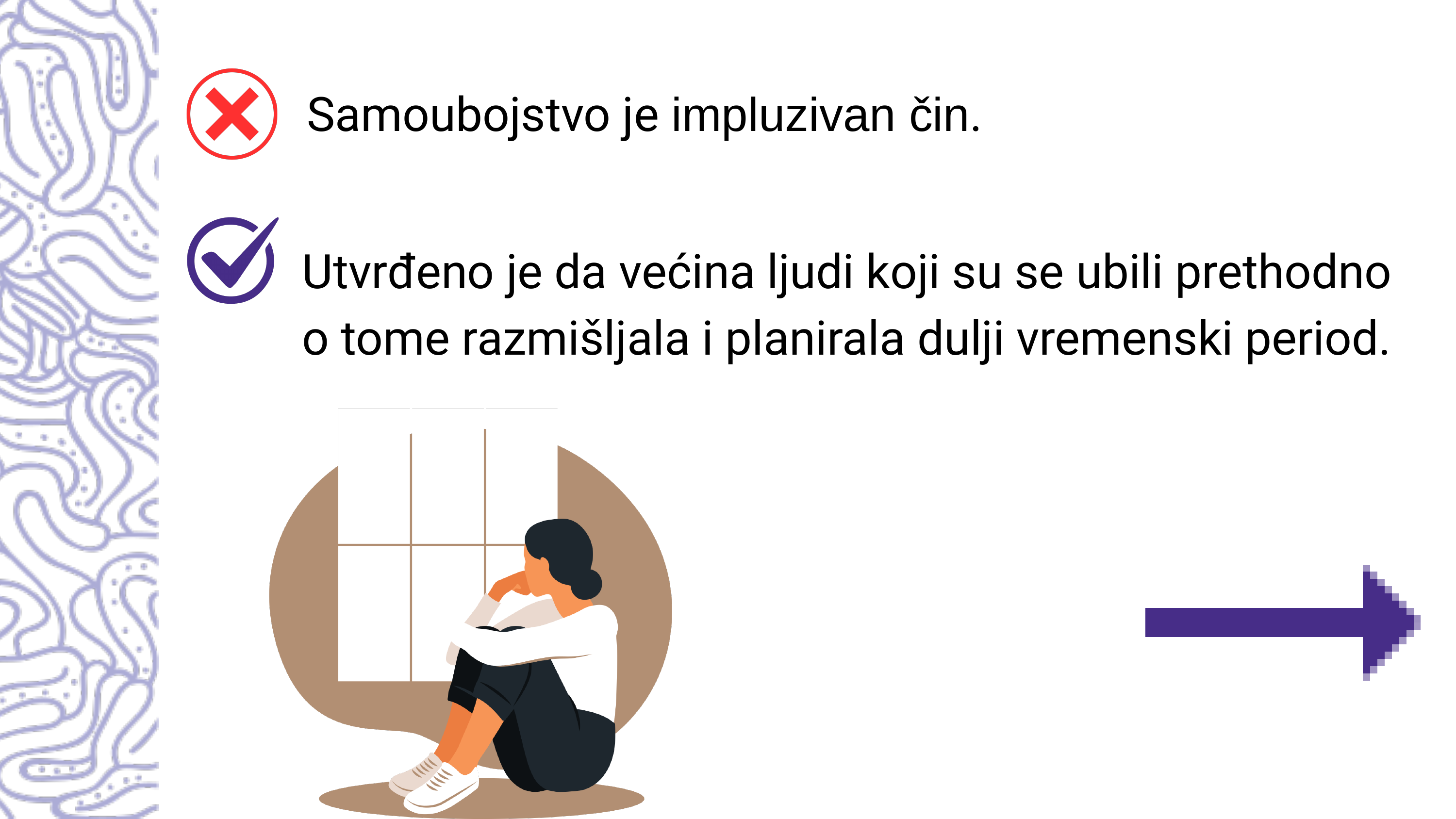

Samoubojstvo je impluzivan čin.

Utvrđeno je da većina ljudi koji su se ubili prethodno o tome razmišljala i planirala dulji vremenski period.